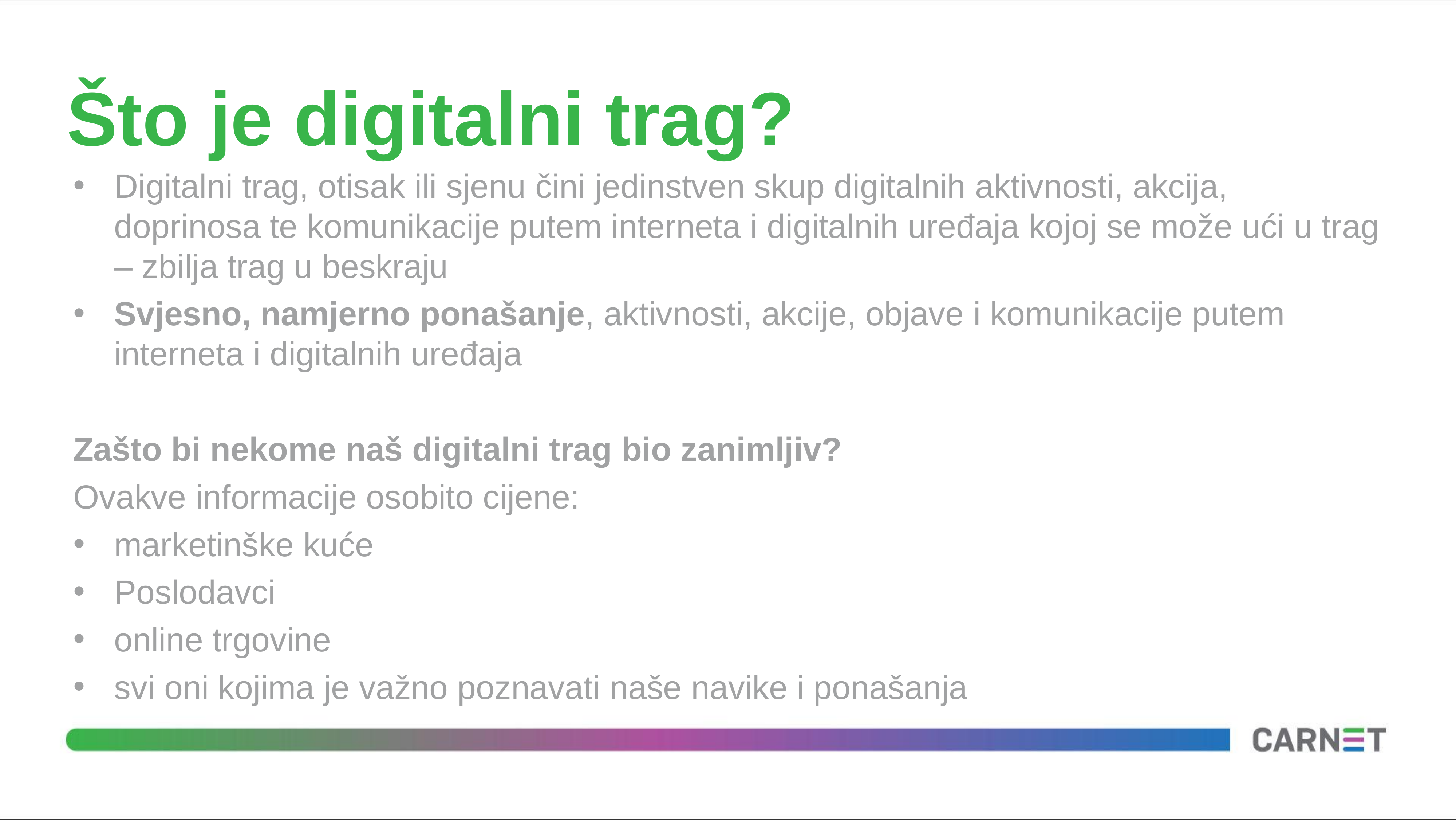

# Što je digitalni trag?
Digitalni trag, otisak ili sjenu čini jedinstven skup digitalnih aktivnosti, akcija, doprinosa te komunikacije putem interneta i digitalnih uređaja kojoj se može ući u trag – zbilja trag u beskraju
Svjesno, namjerno ponašanje, aktivnosti, akcije, objave i komunikacije putem interneta i digitalnih uređaja

Zašto bi nekome naš digitalni trag bio zanimljiv?
Ovakve informacije osobito cijene:
marketinške kuće
Poslodavci
online trgovine
svi oni kojima je važno poznavati naše navike i ponašanja